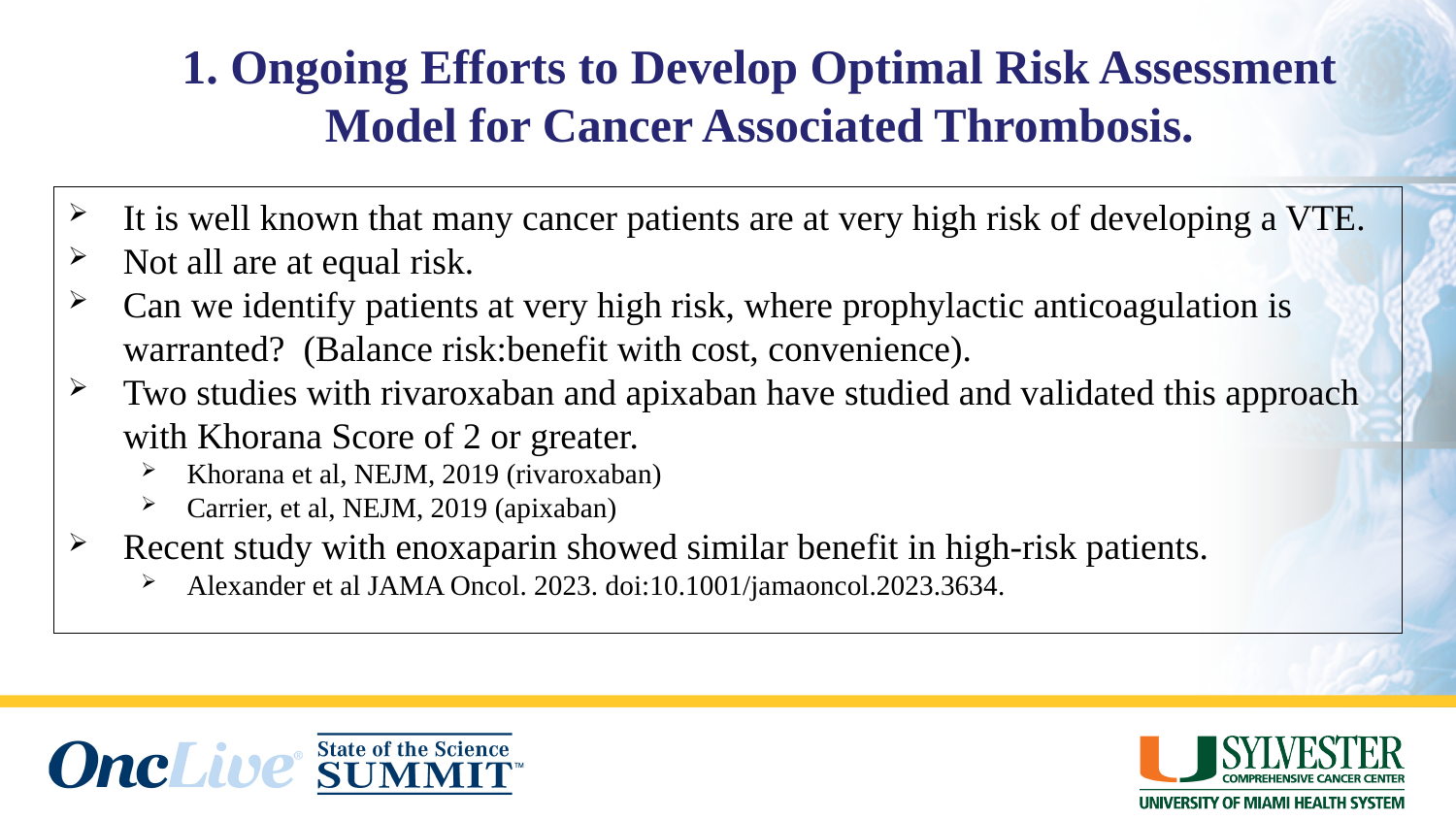

1. Ongoing Efforts to Develop Optimal Risk Assessment Model for Cancer Associated Thrombosis.
It is well known that many cancer patients are at very high risk of developing a VTE.
Not all are at equal risk.
Can we identify patients at very high risk, where prophylactic anticoagulation is warranted?  (Balance risk:benefit with cost, convenience).
Two studies with rivaroxaban and apixaban have studied and validated this approach with Khorana Score of 2 or greater.
Khorana et al, NEJM, 2019 (rivaroxaban)
Carrier, et al, NEJM, 2019 (apixaban)
Recent study with enoxaparin showed similar benefit in high-risk patients.
Alexander et al JAMA Oncol. 2023. doi:10.1001/jamaoncol.2023.3634.